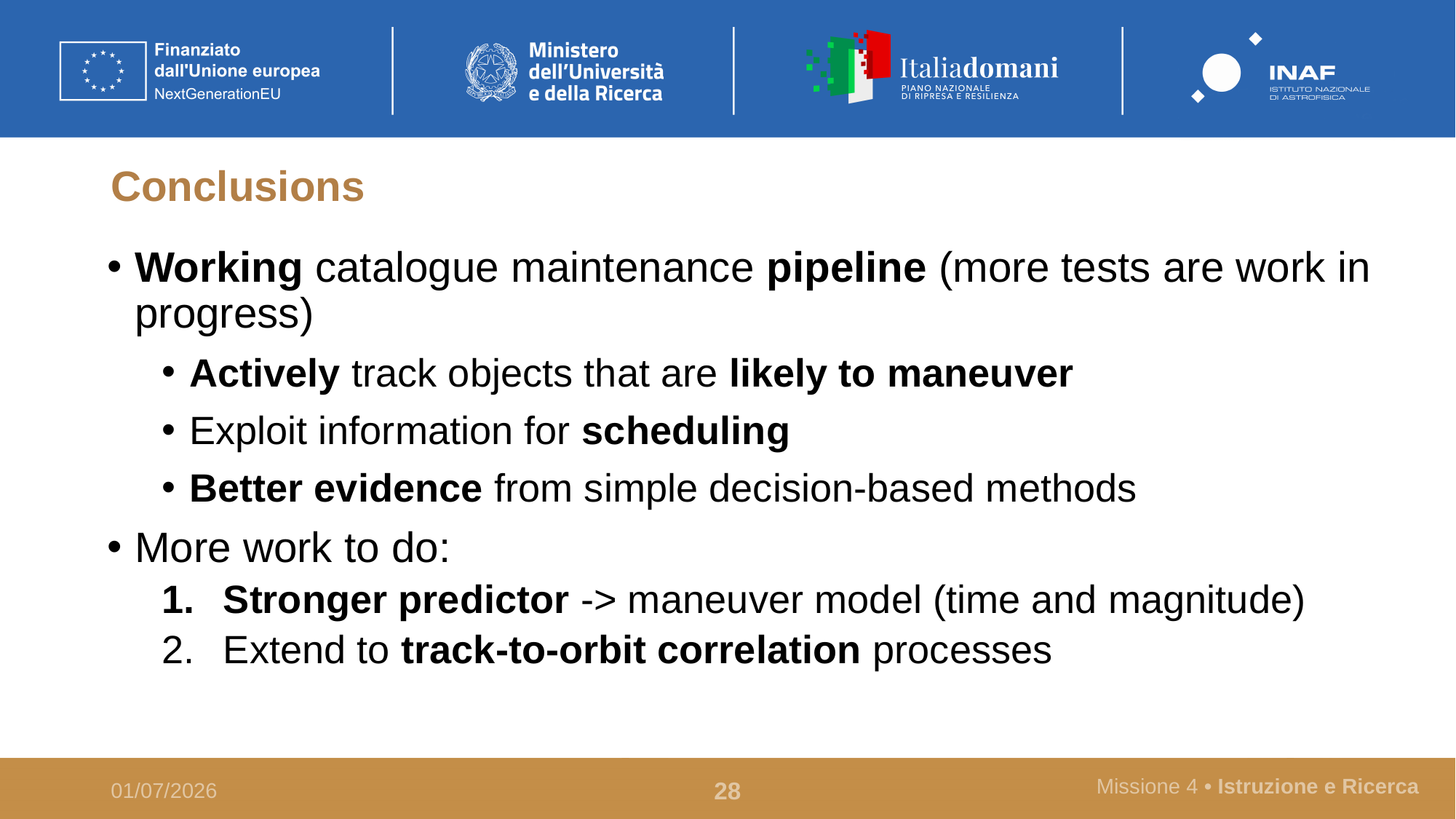

# Conclusions
Working catalogue maintenance pipeline (more tests are work in progress)
Actively track objects that are likely to maneuver
Exploit information for scheduling
Better evidence from simple decision-based methods
More work to do:
Stronger predictor -> maneuver model (time and magnitude)
Extend to track-to-orbit correlation processes
Missione 4 • Istruzione e Ricerca
01/07/2026
28